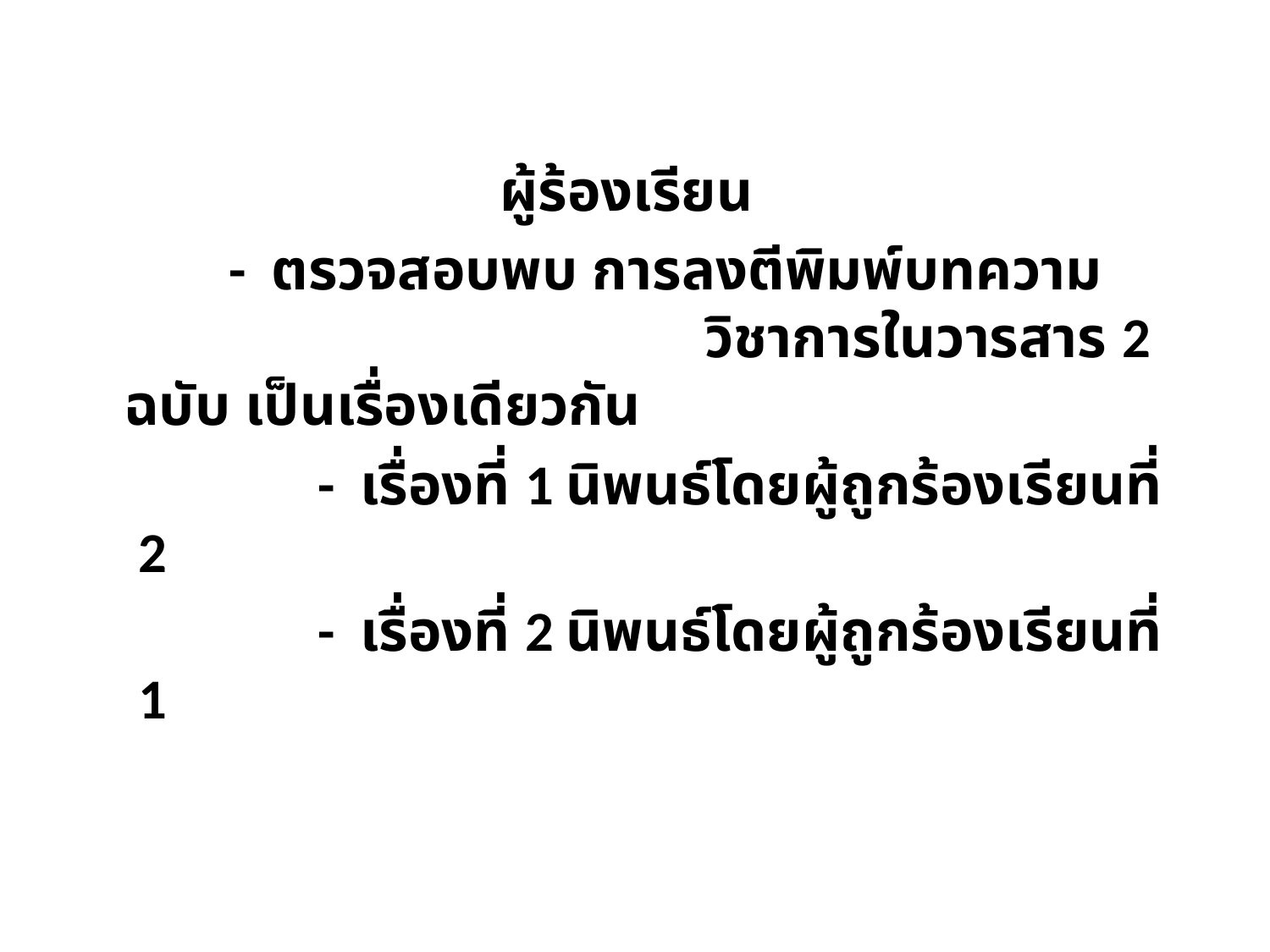

ผู้ร้องเรียน
            -  ตรวจสอบพบ การลงตีพิมพ์บทความ             	                   	     วิชาการในวารสาร 2 ฉบับ เป็นเรื่องเดียวกัน
                   -  เรื่องที่ 1 นิพนธ์โดยผู้ถูกร้องเรียนที่ 2
                   -  เรื่องที่ 2 นิพนธ์โดยผู้ถูกร้องเรียนที่ 1